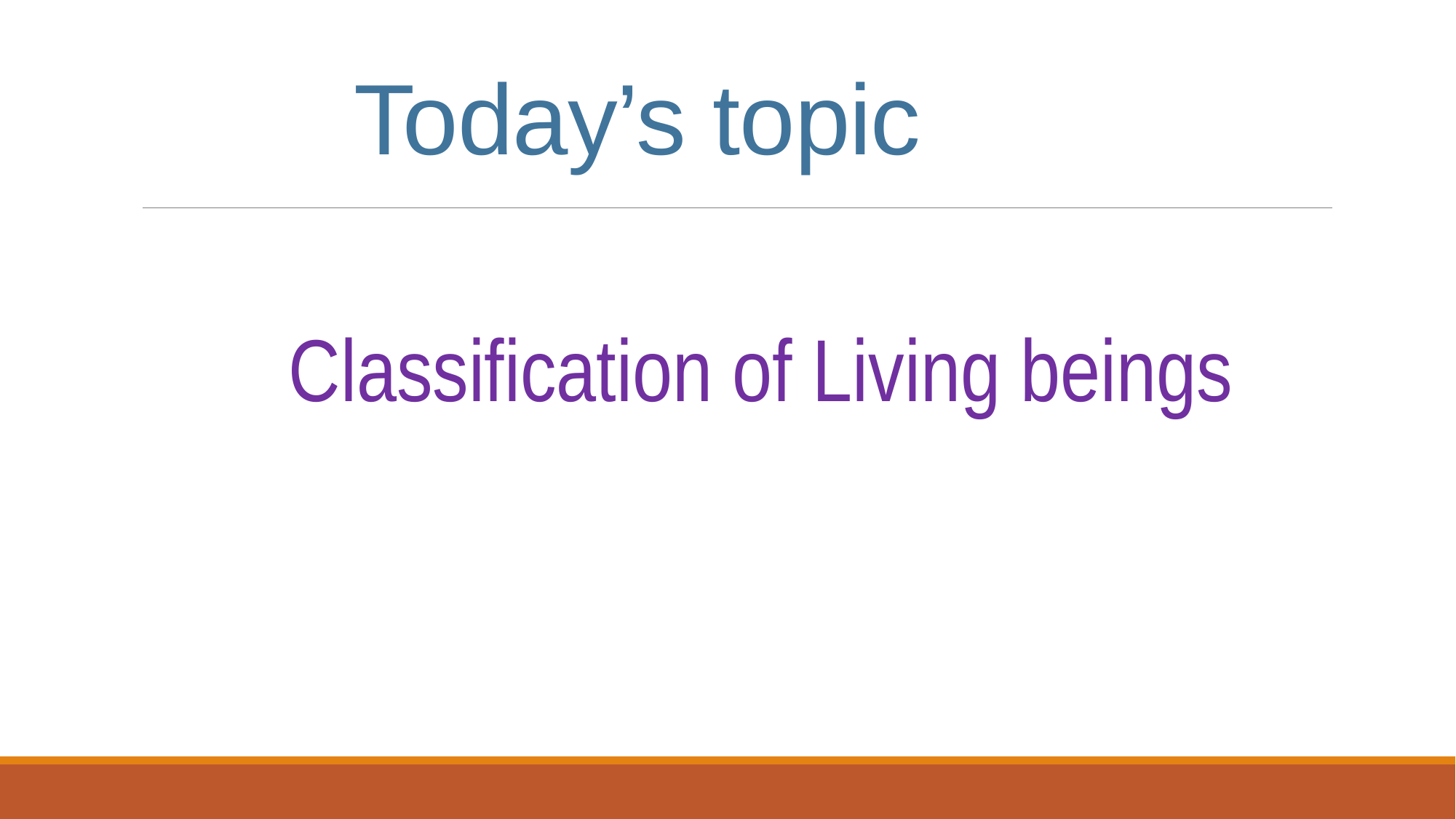

# Today’s topic

       Classification of Living beings